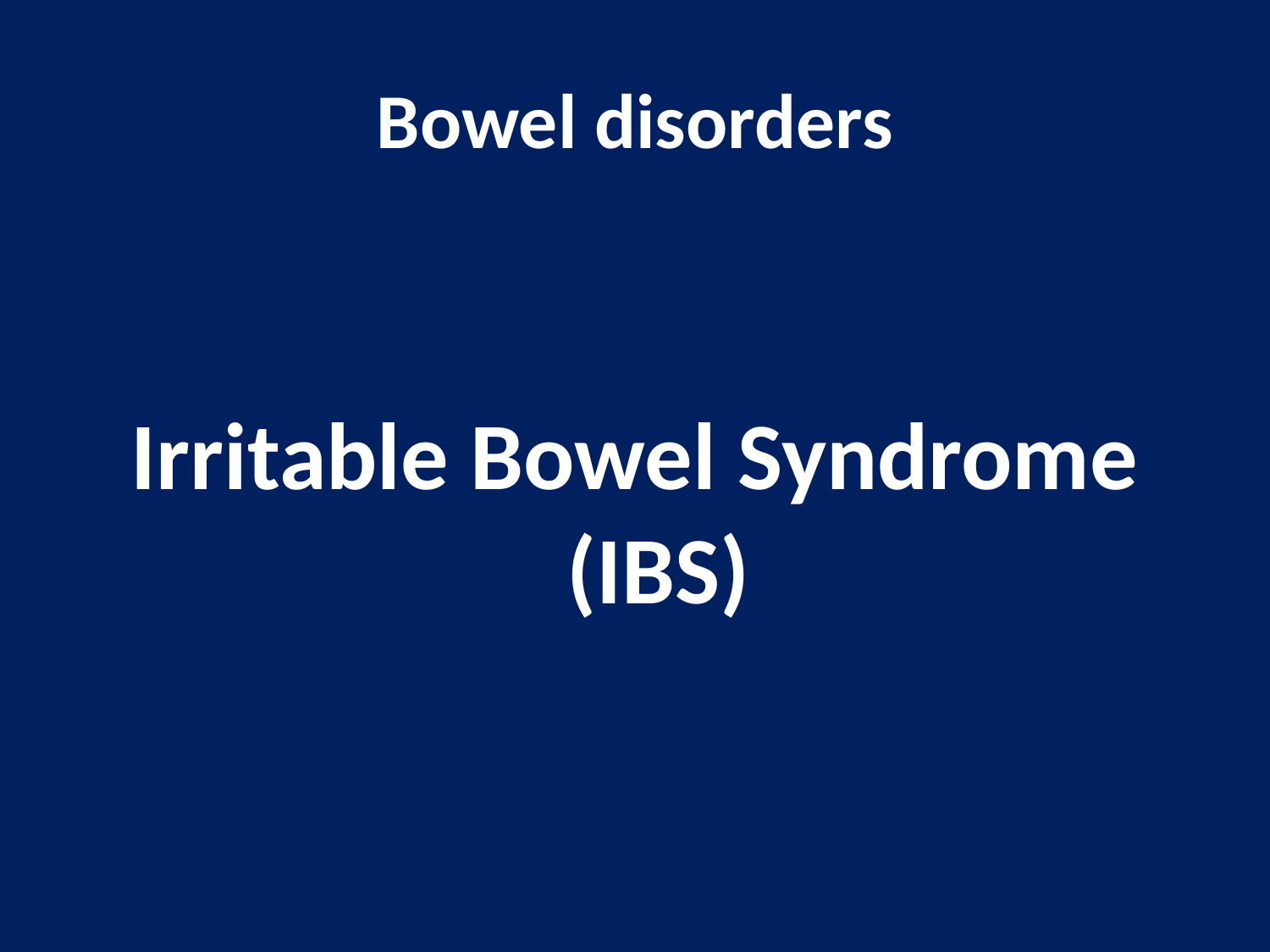

# Bowel disorders

Irritable Bowel Syndrome (IBS)